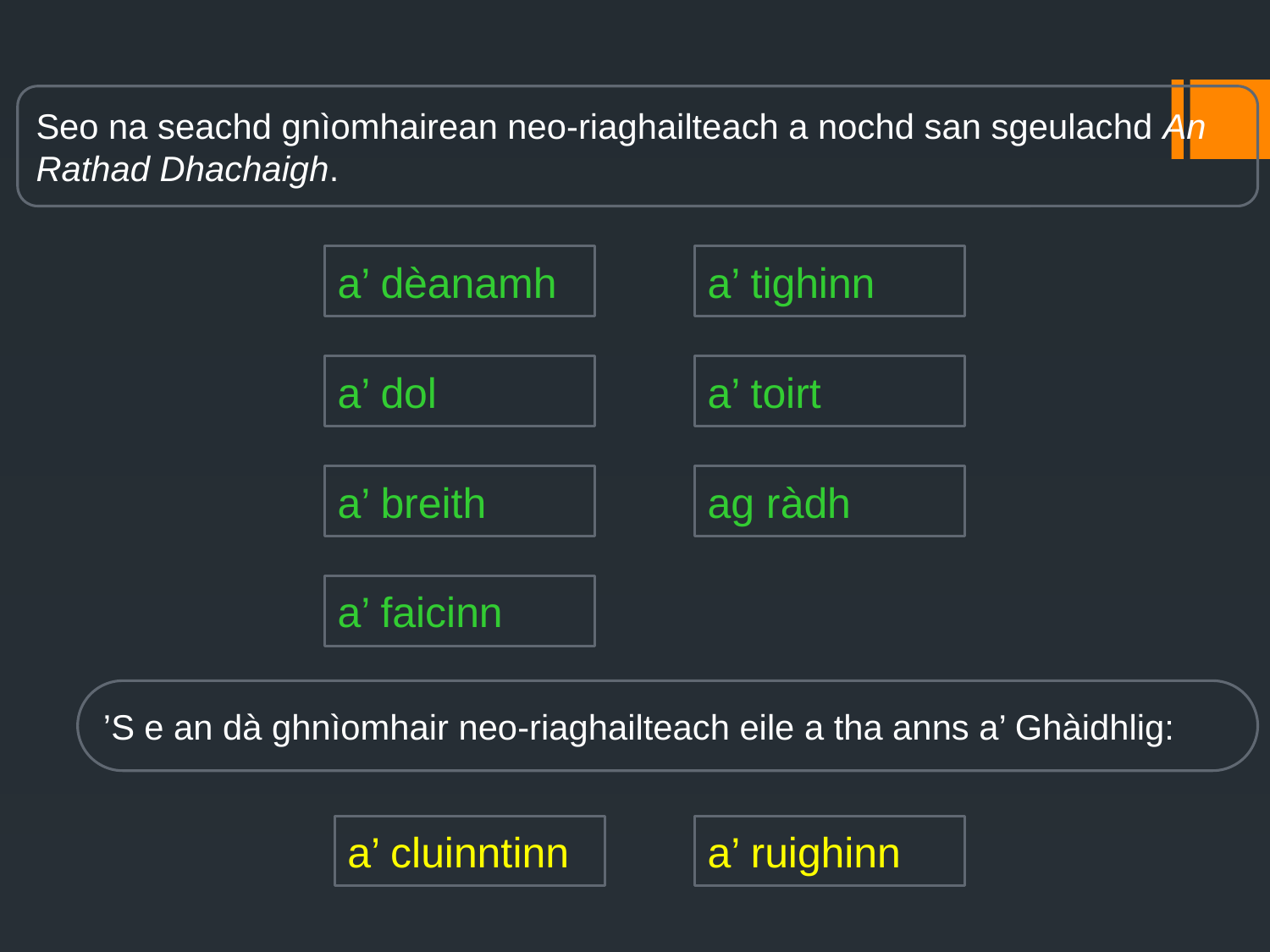

#
Seo na seachd gnìomhairean neo-riaghailteach a nochd san sgeulachd An Rathad Dhachaigh.

a’ dèanamh

a’ tighinn

a’ dol

a’ toirt

a’ breith

ag ràdh

a’ faicinn

’S e an dà ghnìomhair neo-riaghailteach eile a tha anns a’ Ghàidhlig:

a’ cluinntinn

a’ ruighinn